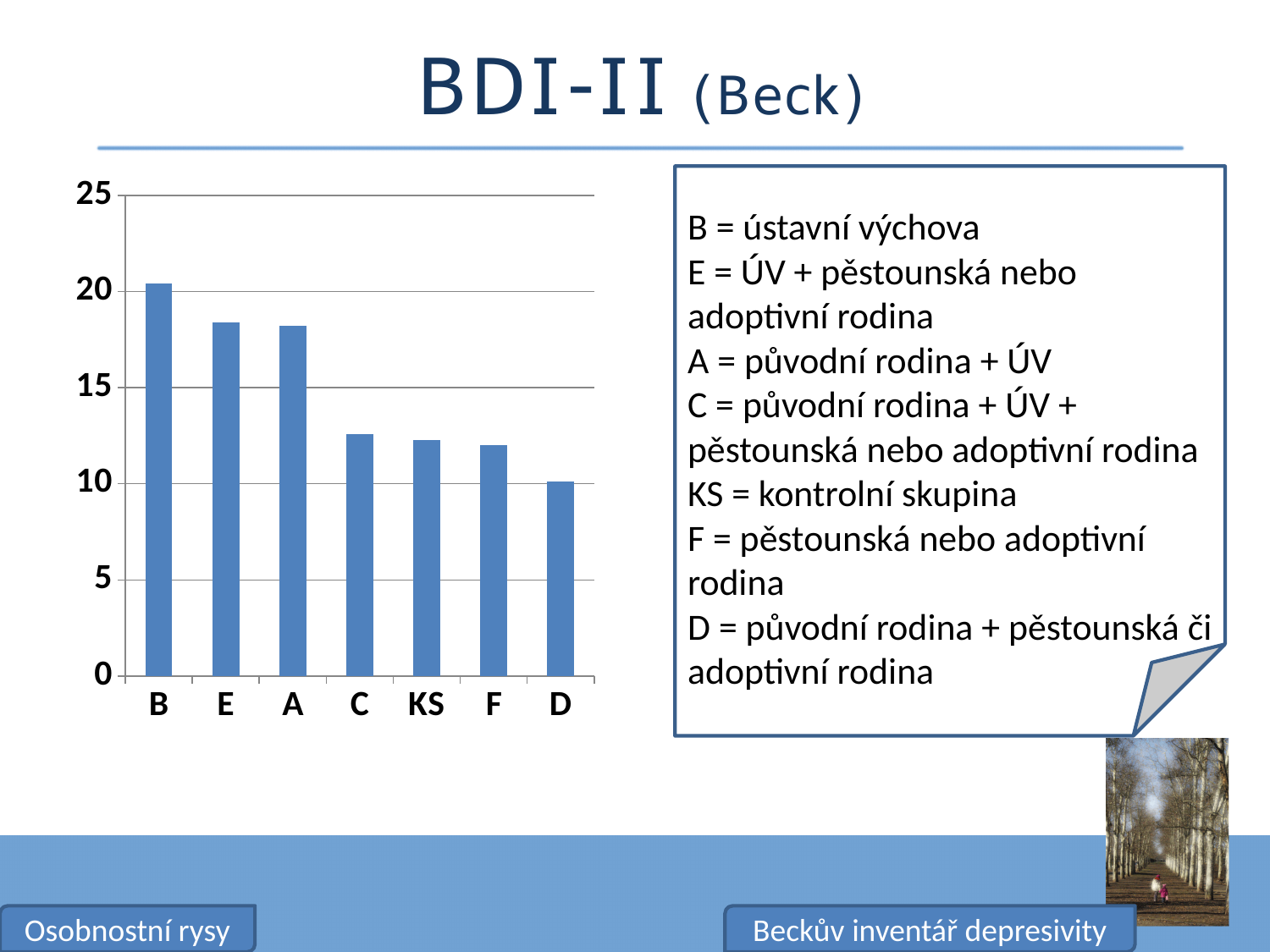

# BDI-II (Beck)

### Chart

| Category |  |
|---|---|
| B | 20.4 |
| E | 18.4 |
| A | 18.2 |
| C | 12.6 |
| KS | 12.3 |
| F | 12.0 |
| D | 10.1 |

B = ústavní výchova
E = ÚV + pěstounská nebo adoptivní rodina
A = původní rodina + ÚV
C = původní rodina + ÚV + pěstounská nebo adoptivní rodina
KS = kontrolní skupina
F = pěstounská nebo adoptivní rodina
D = původní rodina + pěstounská či adoptivní rodina
Osobnostní rysy
Beckův inventář depresivity